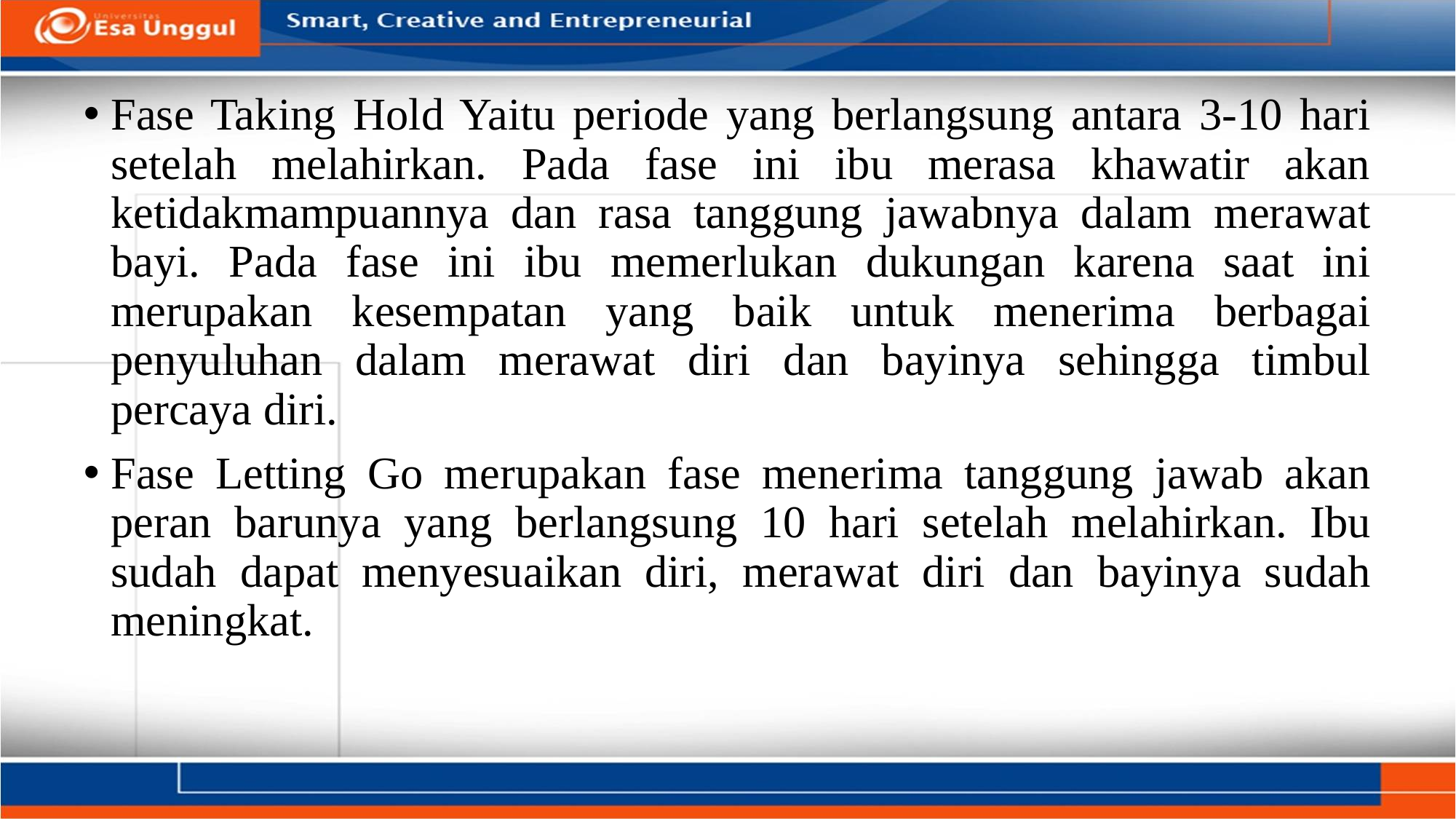

Fase Taking Hold Yaitu periode yang berlangsung antara 3-10 hari setelah melahirkan. Pada fase ini ibu merasa khawatir akan ketidakmampuannya dan rasa tanggung jawabnya dalam merawat bayi. Pada fase ini ibu memerlukan dukungan karena saat ini merupakan kesempatan yang baik untuk menerima berbagai penyuluhan dalam merawat diri dan bayinya sehingga timbul percaya diri.
Fase Letting Go merupakan fase menerima tanggung jawab akan peran barunya yang berlangsung 10 hari setelah melahirkan. Ibu sudah dapat menyesuaikan diri, merawat diri dan bayinya sudah meningkat.